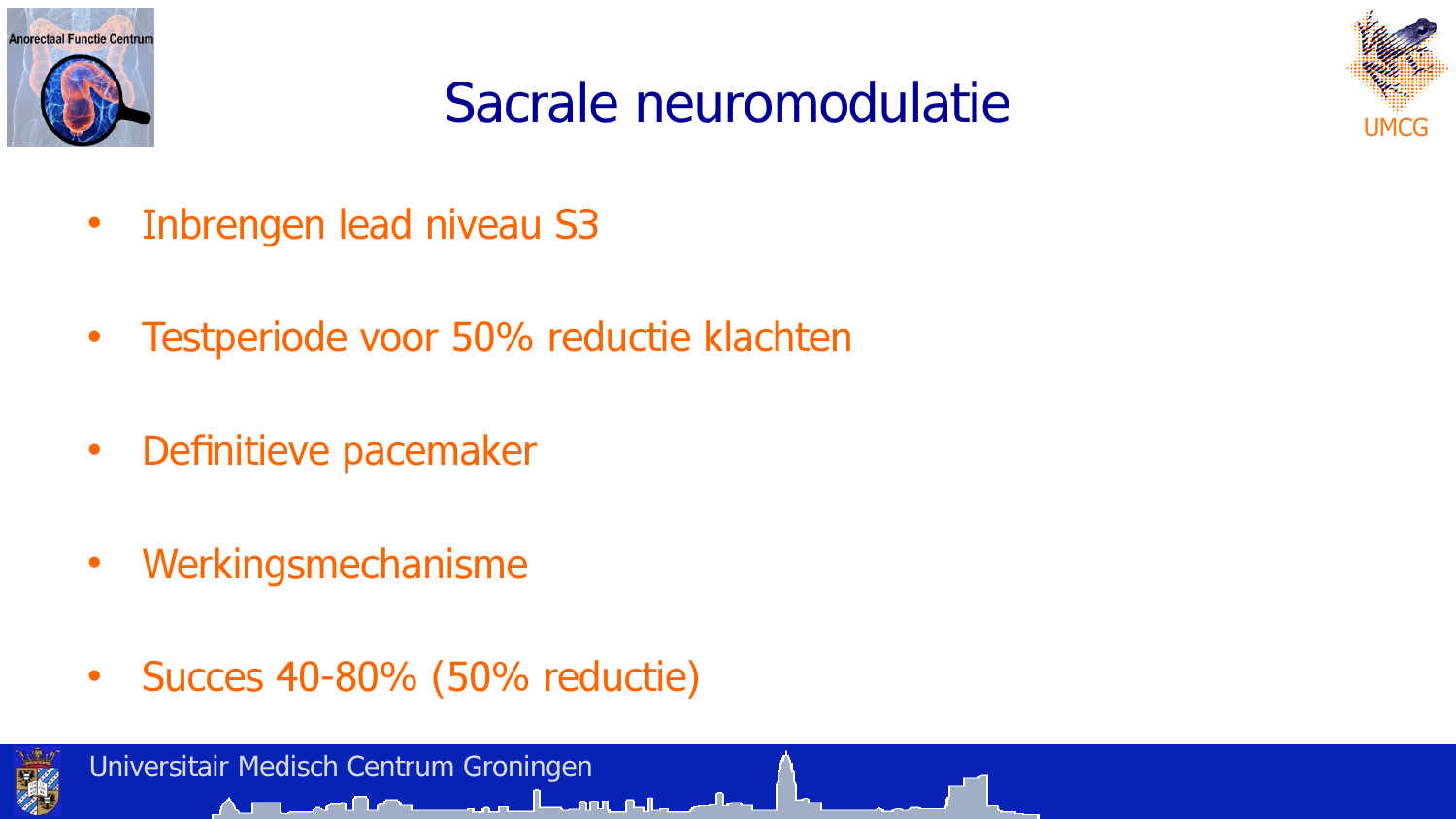

# Sacrale neuromodulatie
Inbrengen lead niveau S3

Testperiode voor 50% reductie klachten

Definitieve pacemaker

Werkingsmechanisme

Succes 40-80% (50% reductie)